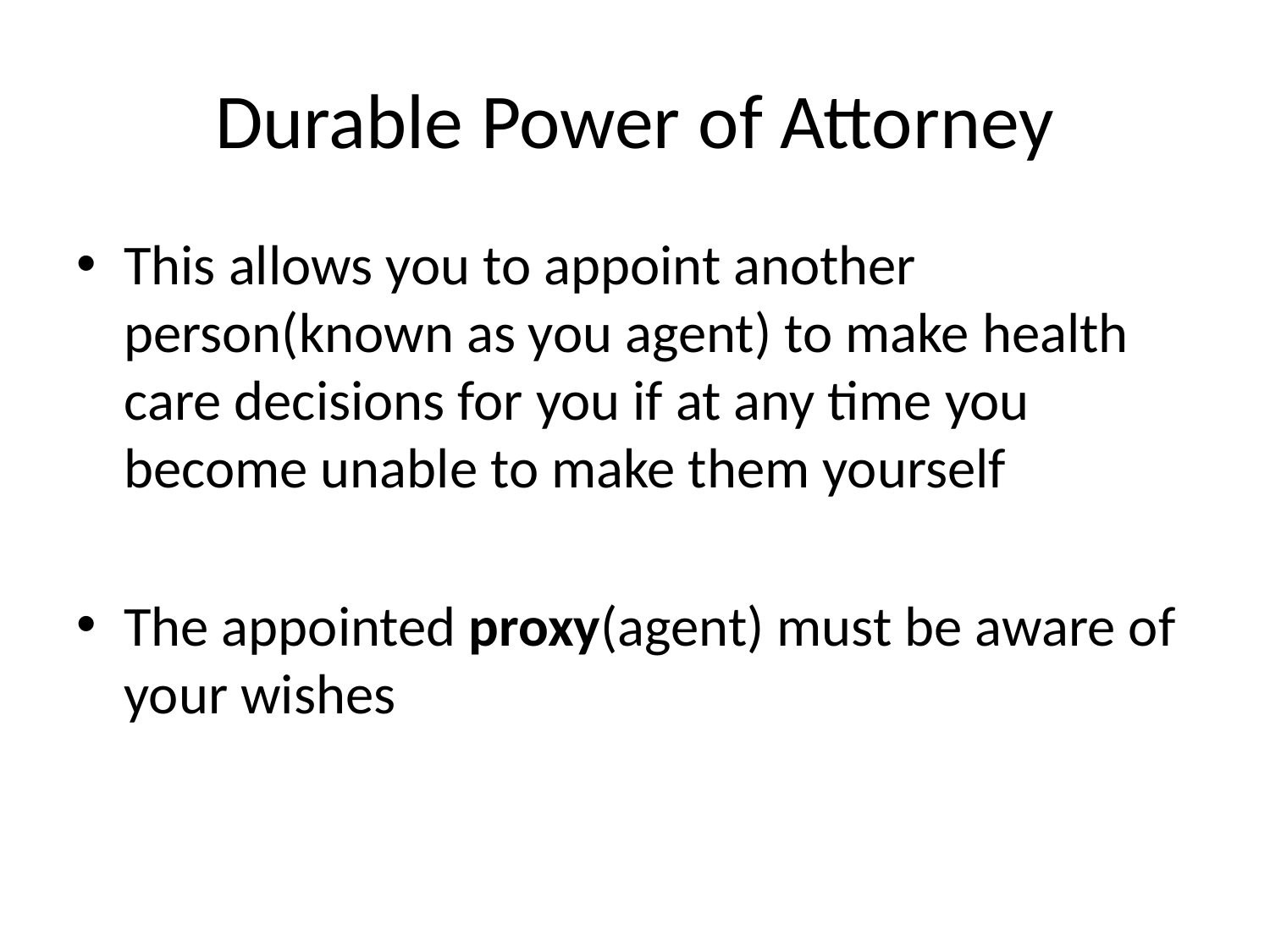

# Durable Power of Attorney
This allows you to appoint another person(known as you agent) to make health care decisions for you if at any time you become unable to make them yourself

The appointed proxy(agent) must be aware of your wishes